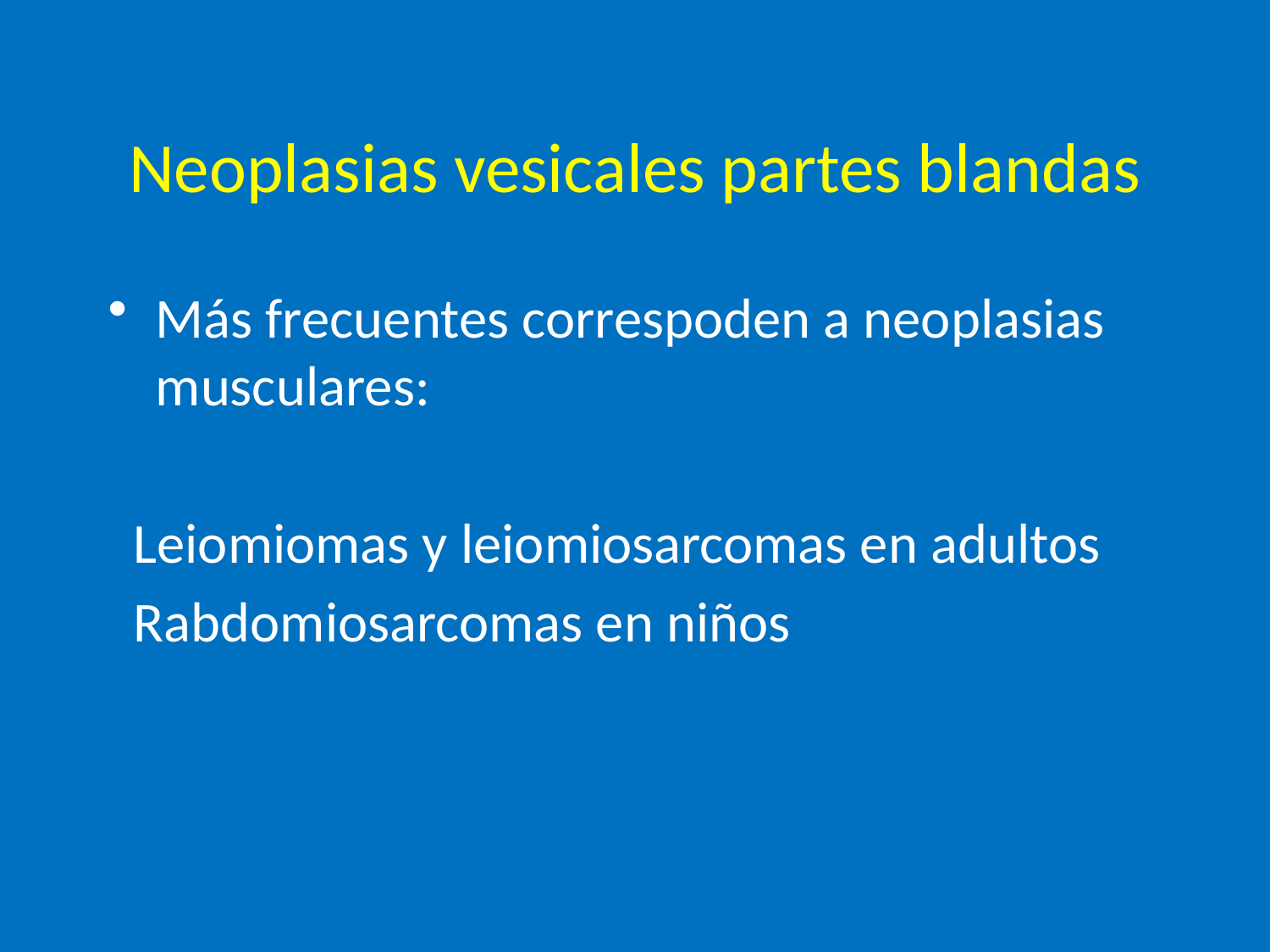

# Neoplasias vesicales partes blandas
Más frecuentes correspoden a neoplasias musculares:

  Leiomiomas y leiomiosarcomas en adultos
  Rabdomiosarcomas en niños